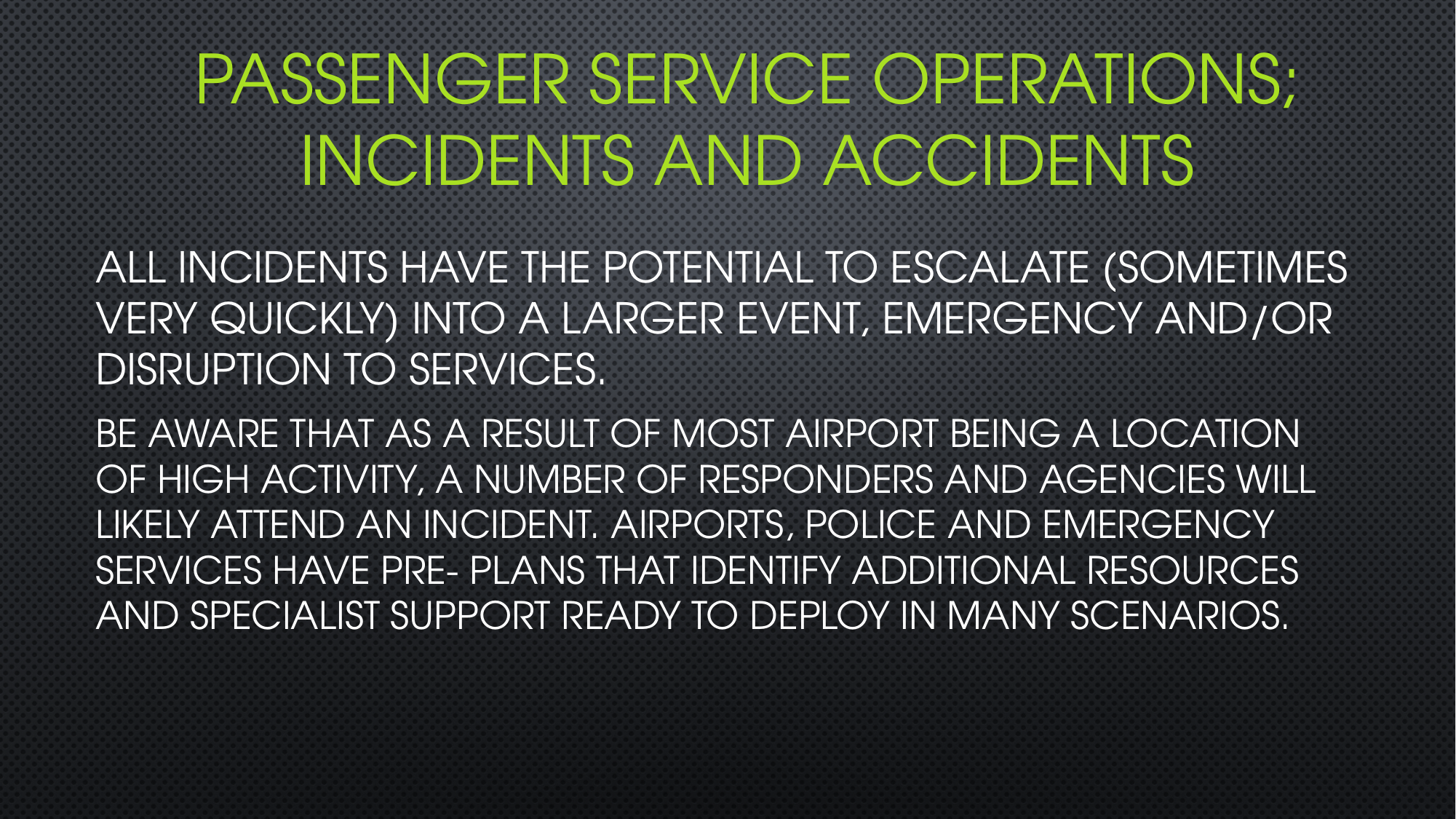

# Passenger service operations; incidents and accidents
All incidents have the potential to escalate (sometimes very quickly) into a larger event, emergency and/or disruption to services.
Be aware that as a result of most Airport being a location of high activity, a number of responders and agencies will likely attend an incident. Airports, police and emergency services have pre- plans that identify additional resources and specialist support ready to deploy in many scenarios.